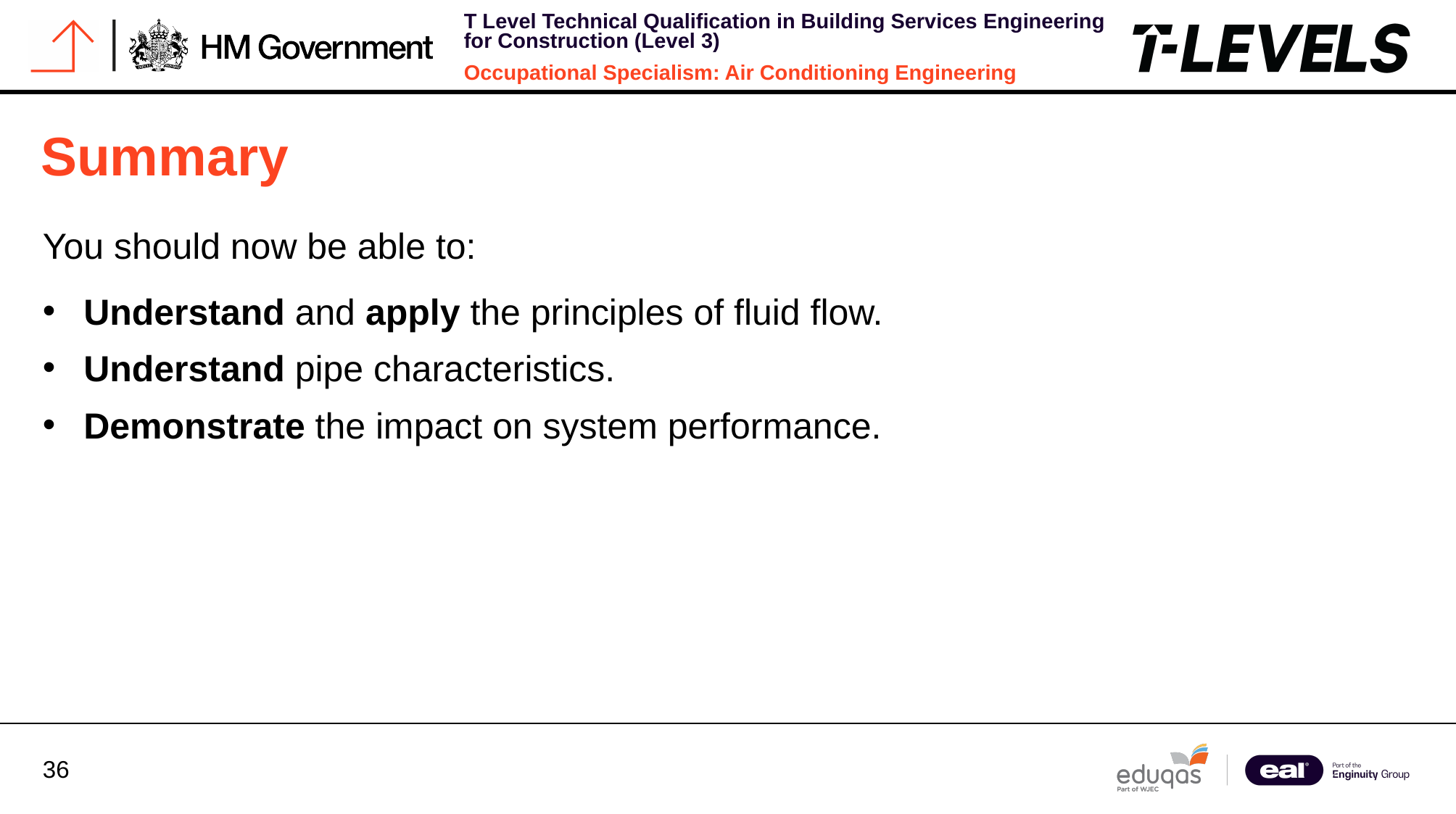

Summary
You should now be able to:
Understand and apply the principles of fluid flow.
Understand pipe characteristics.
Demonstrate the impact on system performance.